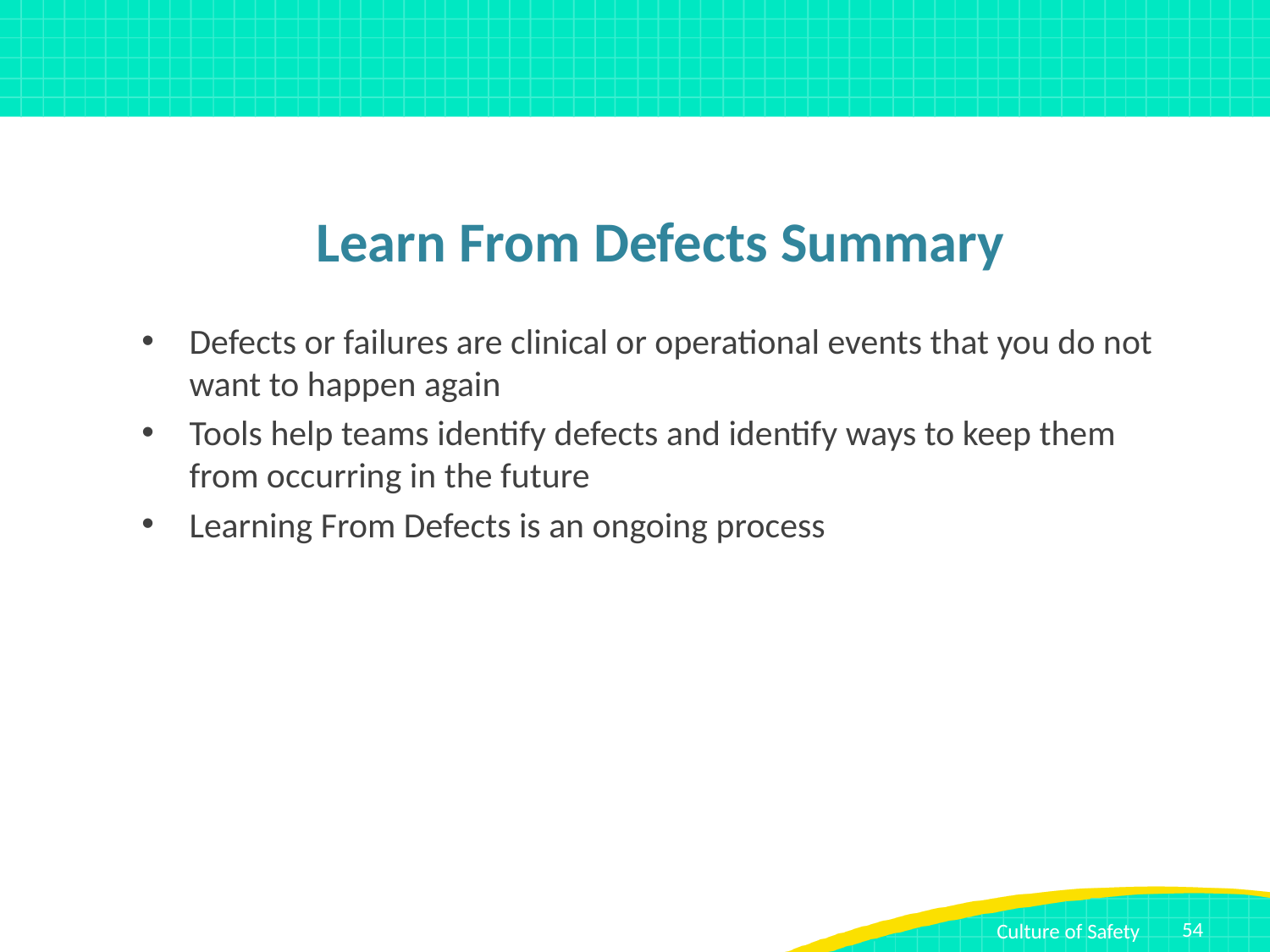

# Learn From Defects Summary
Defects or failures are clinical or operational events that you do not want to happen again
Tools help teams identify defects and identify ways to keep them from occurring in the future
Learning From Defects is an ongoing process
54